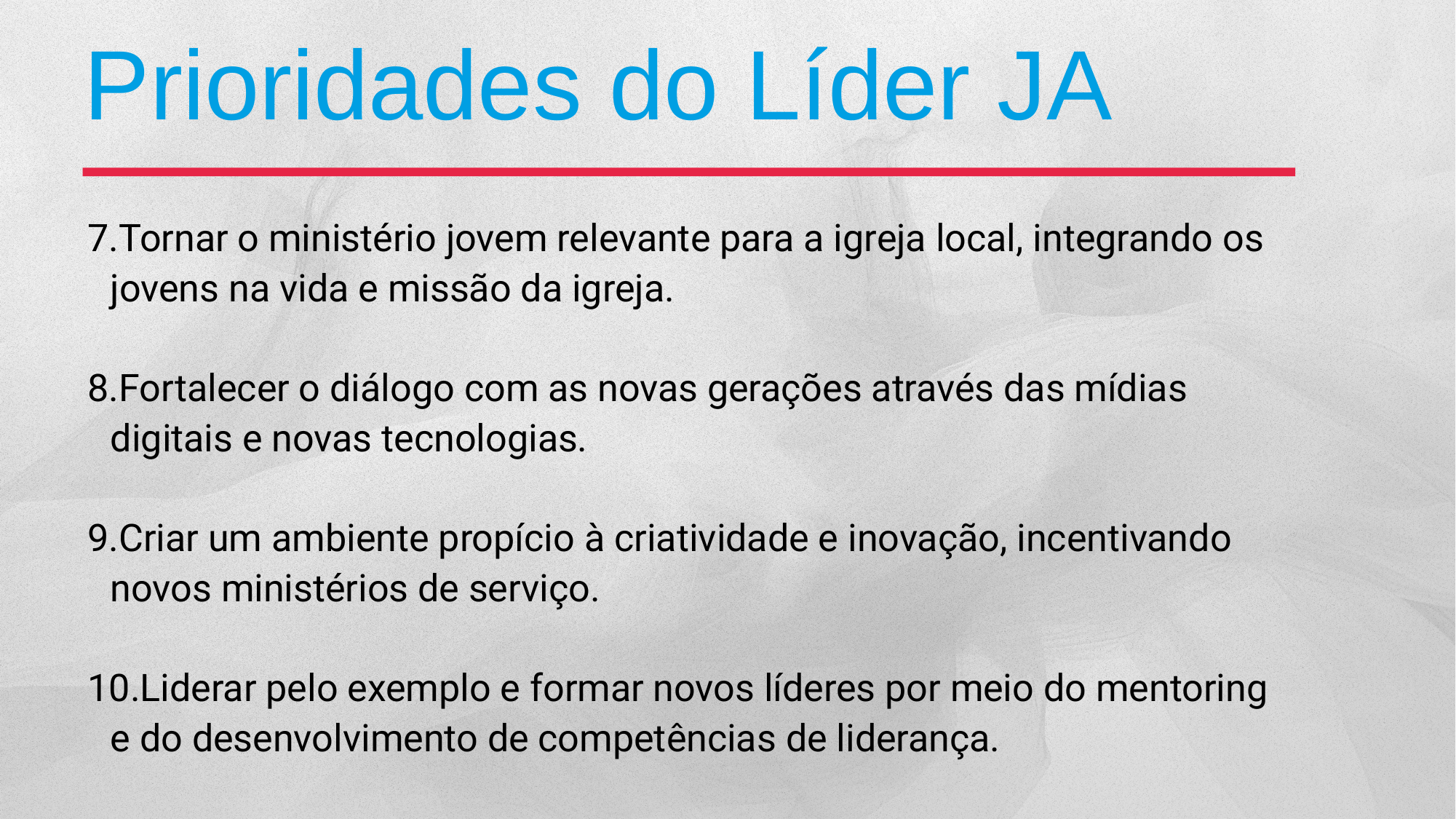

Prioridades do Líder JA
Tornar o ministério jovem relevante para a igreja local, integrando os jovens na vida e missão da igreja.

Fortalecer o diálogo com as novas gerações através das mídias digitais e novas tecnologias.

Criar um ambiente propício à criatividade e inovação, incentivando novos ministérios de serviço.

Liderar pelo exemplo e formar novos líderes por meio do mentoring e do desenvolvimento de competências de liderança.